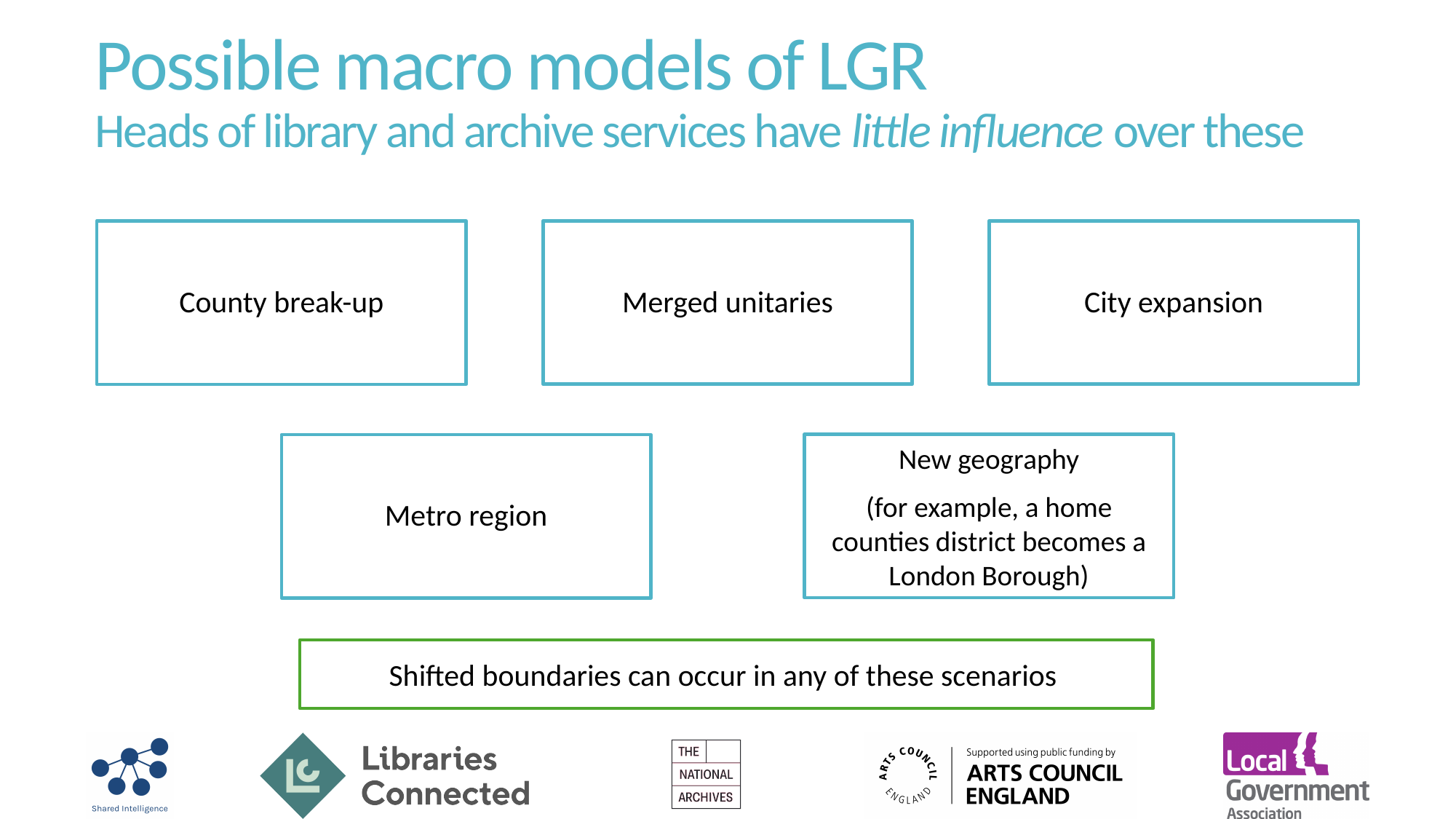

Possible macro models of LGR
Heads of library and archive services have little influence over these
County break-up
Merged unitaries
City expansion
New geography
(for example, a home counties district becomes a London Borough)
Metro region
Shifted boundaries can occur in any of these scenarios